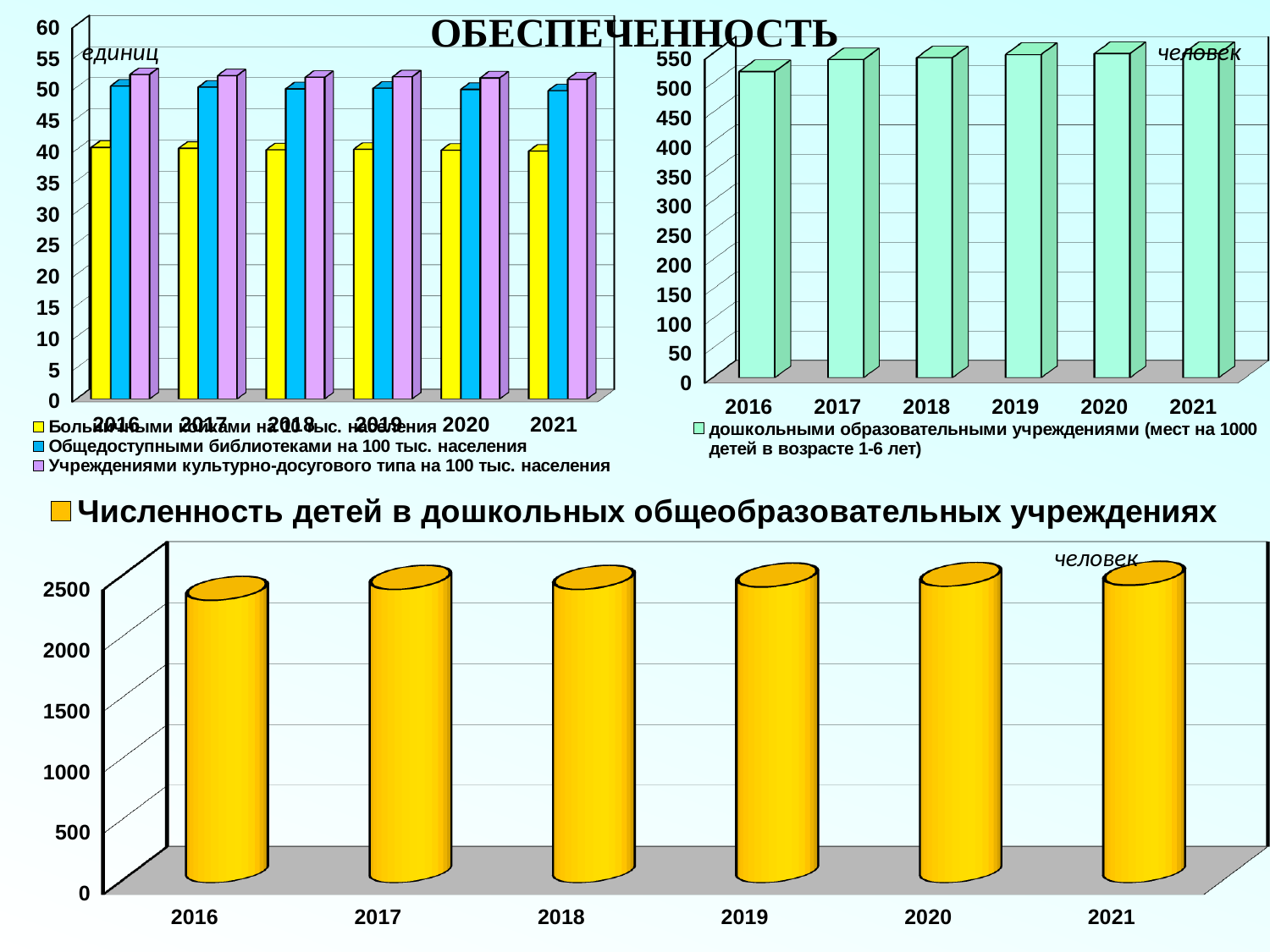

[unsupported chart]

ОБЕСПЕЧЕННОСТЬ

[unsupported chart]

единиц
человек

[unsupported chart]

человек